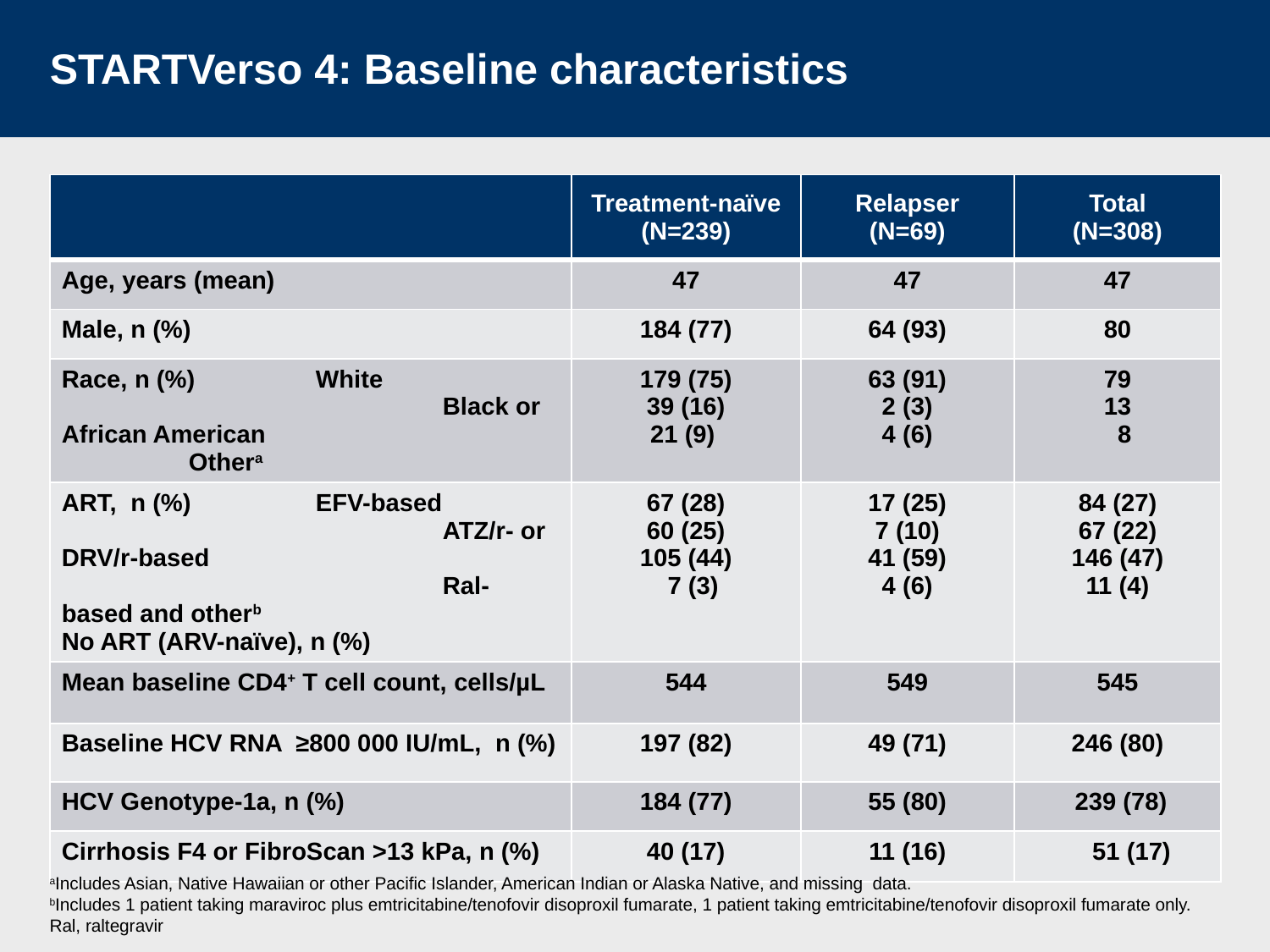

# STARTVerso 4: Baseline characteristics
|  | Treatment-naïve (N=239) | Relapser (N=69) | Total (N=308) |
| --- | --- | --- | --- |
| Age, years (mean) | 47 | 47 | 47 |
| Male, n (%) | 184 (77) | 64 (93) | 80 |
| Race, n (%) White Black or African American Othera | 179 (75) 39 (16) 21 (9) | 63 (91) 2 (3) 4 (6) | 79 13 8 |
| ART, n (%) EFV-based ATZ/r- or DRV/r-based Ral-based and otherb No ART (ARV-naïve), n (%) | 67 (28) 60 (25) 105 (44) 7 (3) | 17 (25) 7 (10) 41 (59) 4 (6) | 84 (27) 67 (22) 146 (47) 11 (4) |
| Mean baseline CD4+ T cell count, cells/µL | 544 | 549 | 545 |
| Baseline HCV RNA ≥800 000 IU/mL, n (%) | 197 (82) | 49 (71) | 246 (80) |
| HCV Genotype-1a, n (%) | 184 (77) | 55 (80) | 239 (78) |
| Cirrhosis F4 or FibroScan >13 kPa, n (%) | 40 (17) | 11 (16) | 51 (17) |
aIncludes Asian, Native Hawaiian or other Pacific Islander, American Indian or Alaska Native, and missing  data.
bIncludes 1 patient taking maraviroc plus emtricitabine/tenofovir disoproxil fumarate, 1 patient taking emtricitabine/tenofovir disoproxil fumarate only. Ral, raltegravir